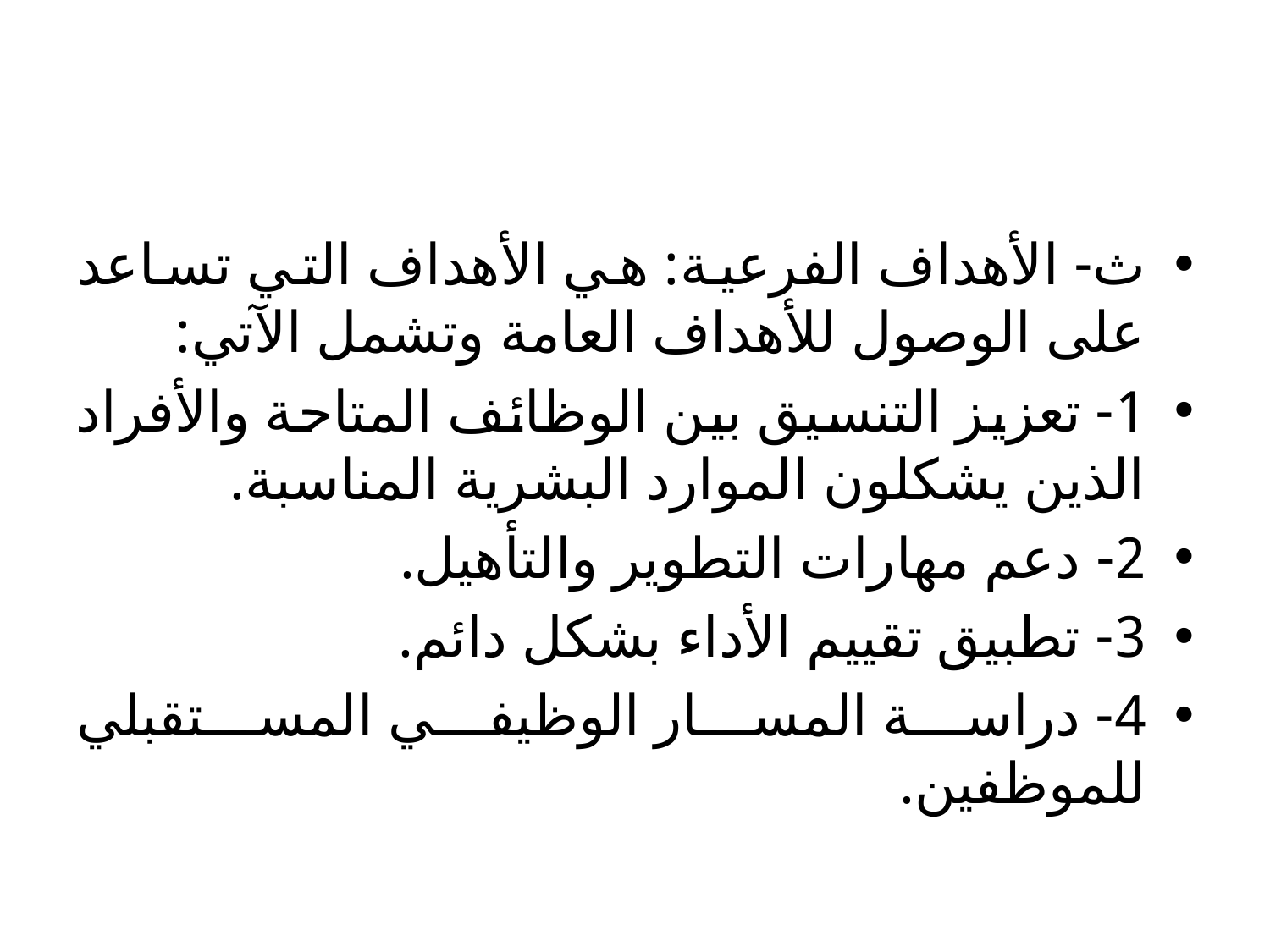

#
ث- الأهداف الفرعية: هي الأهداف التي تساعد على الوصول للأهداف العامة وتشمل الآتي:
1- تعزيز التنسيق بين الوظائف المتاحة والأفراد الذين يشكلون الموارد البشرية المناسبة.
2- دعم مهارات التطوير والتأهيل.
3- تطبيق تقييم الأداء بشكل دائم.
4- دراسة المسار الوظيفي المستقبلي للموظفين.